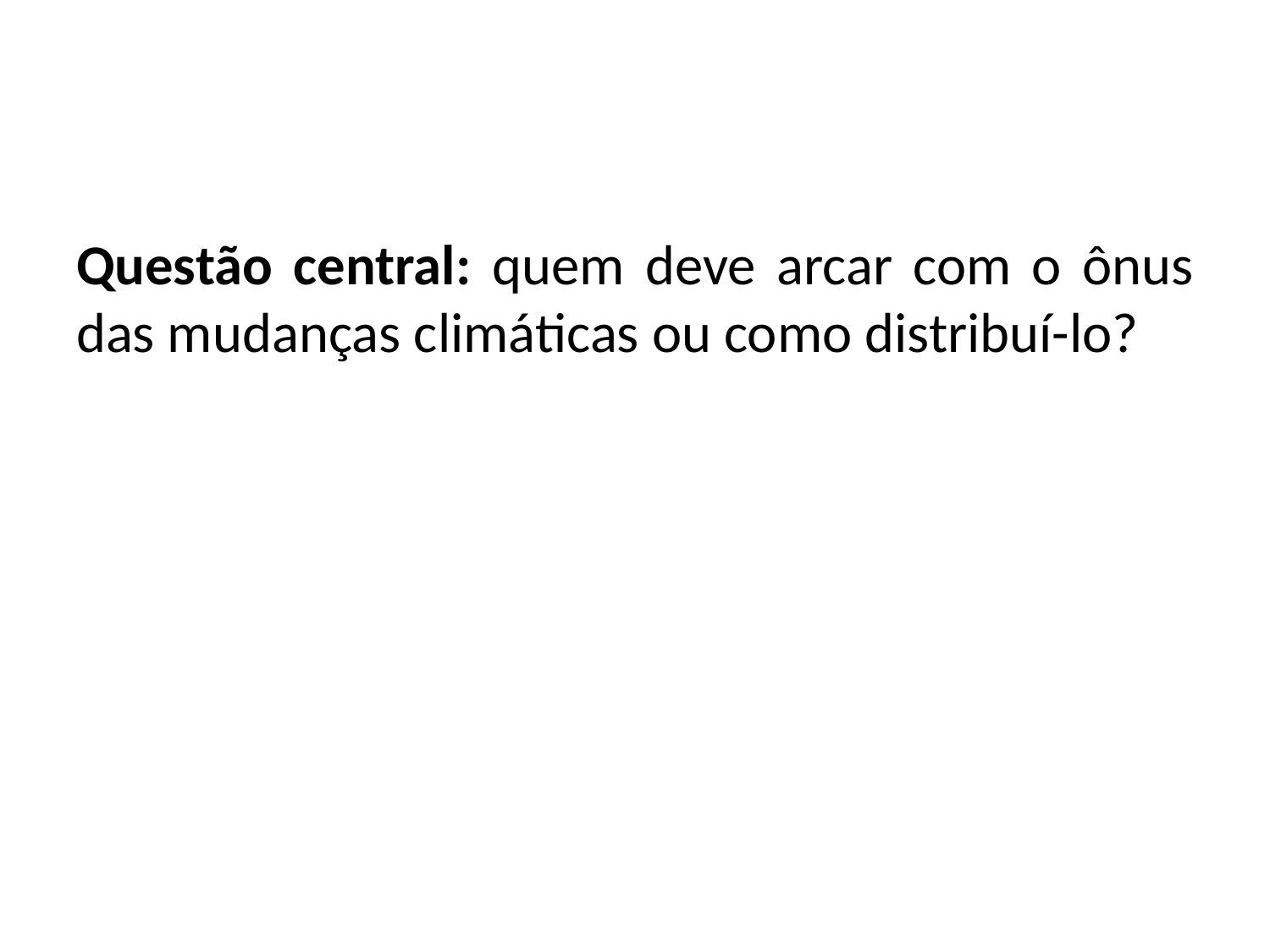

#
Questão central: quem deve arcar com o ônus das mudanças climáticas ou como distribuí-lo?